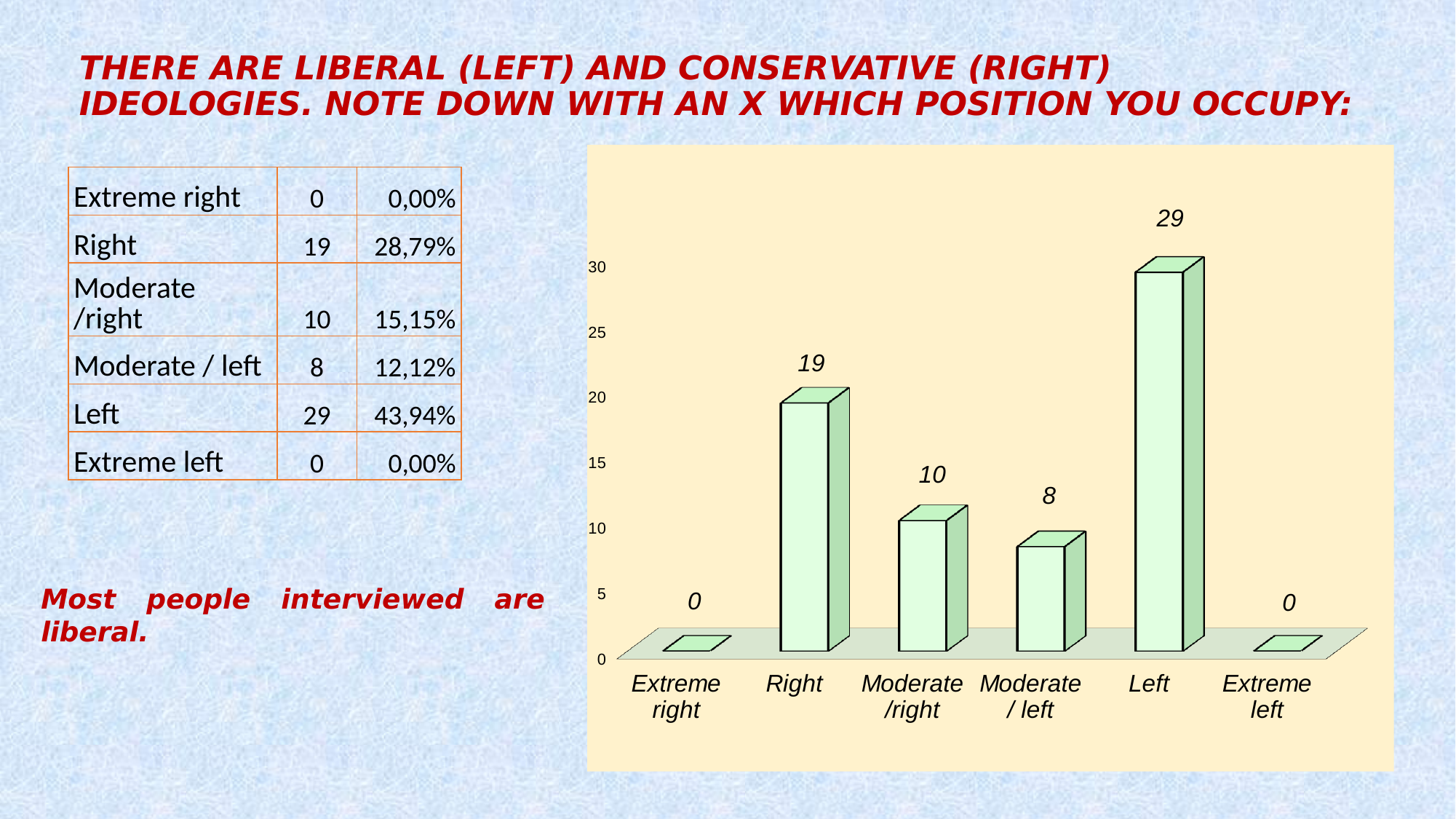

There are liberal (left) and conservative (right) ideologies. Note down with an X which position you occupy:

[unsupported chart]

| Extreme right | 0 | 0,00% |
| --- | --- | --- |
| Right | 19 | 28,79% |
| Moderate /right | 10 | 15,15% |
| Moderate / left | 8 | 12,12% |
| Left | 29 | 43,94% |
| Extreme left | 0 | 0,00% |
Most people interviewed are liberal.